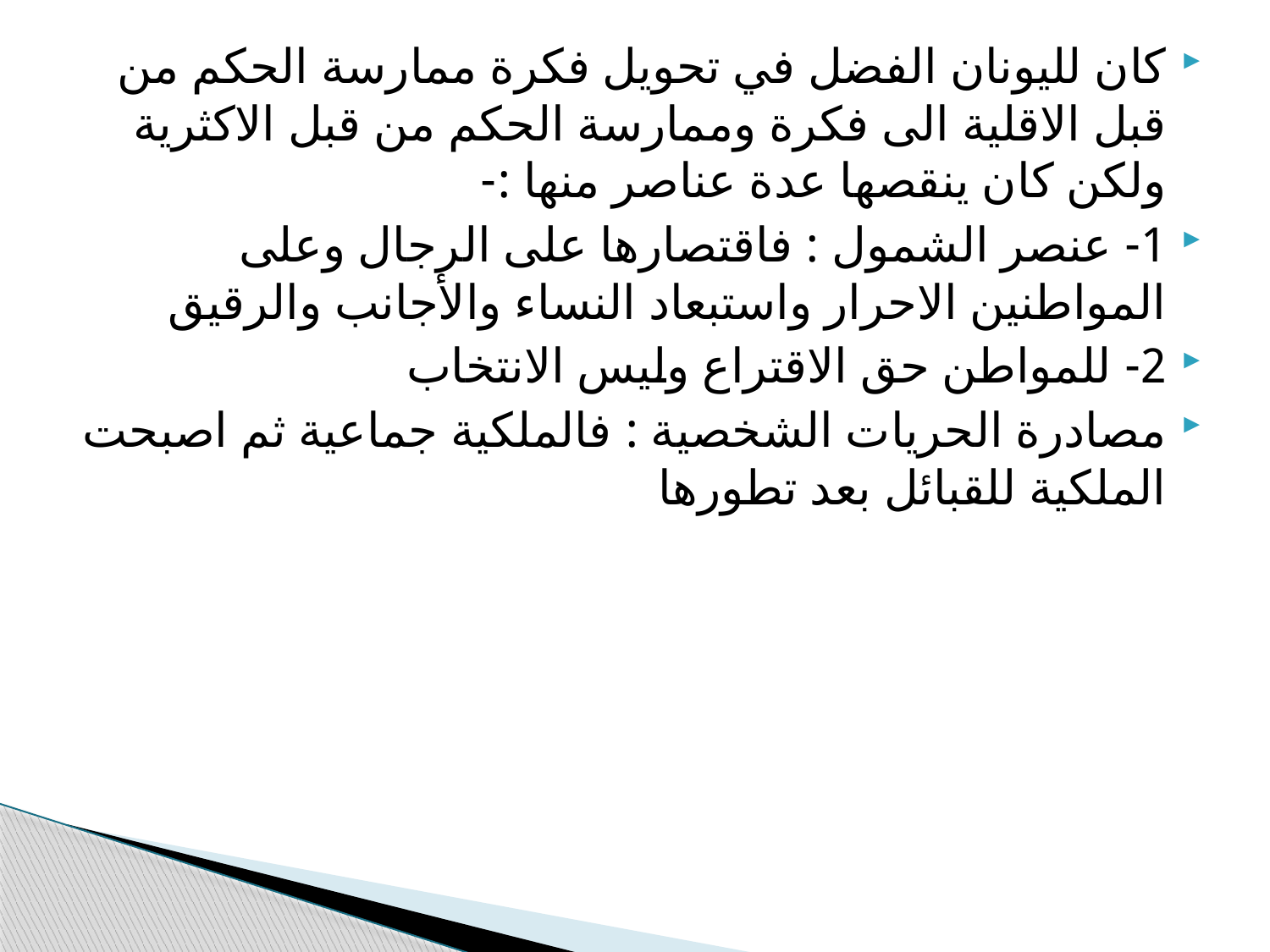

كان لليونان الفضل في تحويل فكرة ممارسة الحكم من قبل الاقلية الى فكرة وممارسة الحكم من قبل الاكثرية ولكن كان ينقصها عدة عناصر منها :-
1- عنصر الشمول : فاقتصارها على الرجال وعلى المواطنين الاحرار واستبعاد النساء والأجانب والرقيق
2- للمواطن حق الاقتراع وليس الانتخاب
مصادرة الحريات الشخصية : فالملكية جماعية ثم اصبحت الملكية للقبائل بعد تطورها